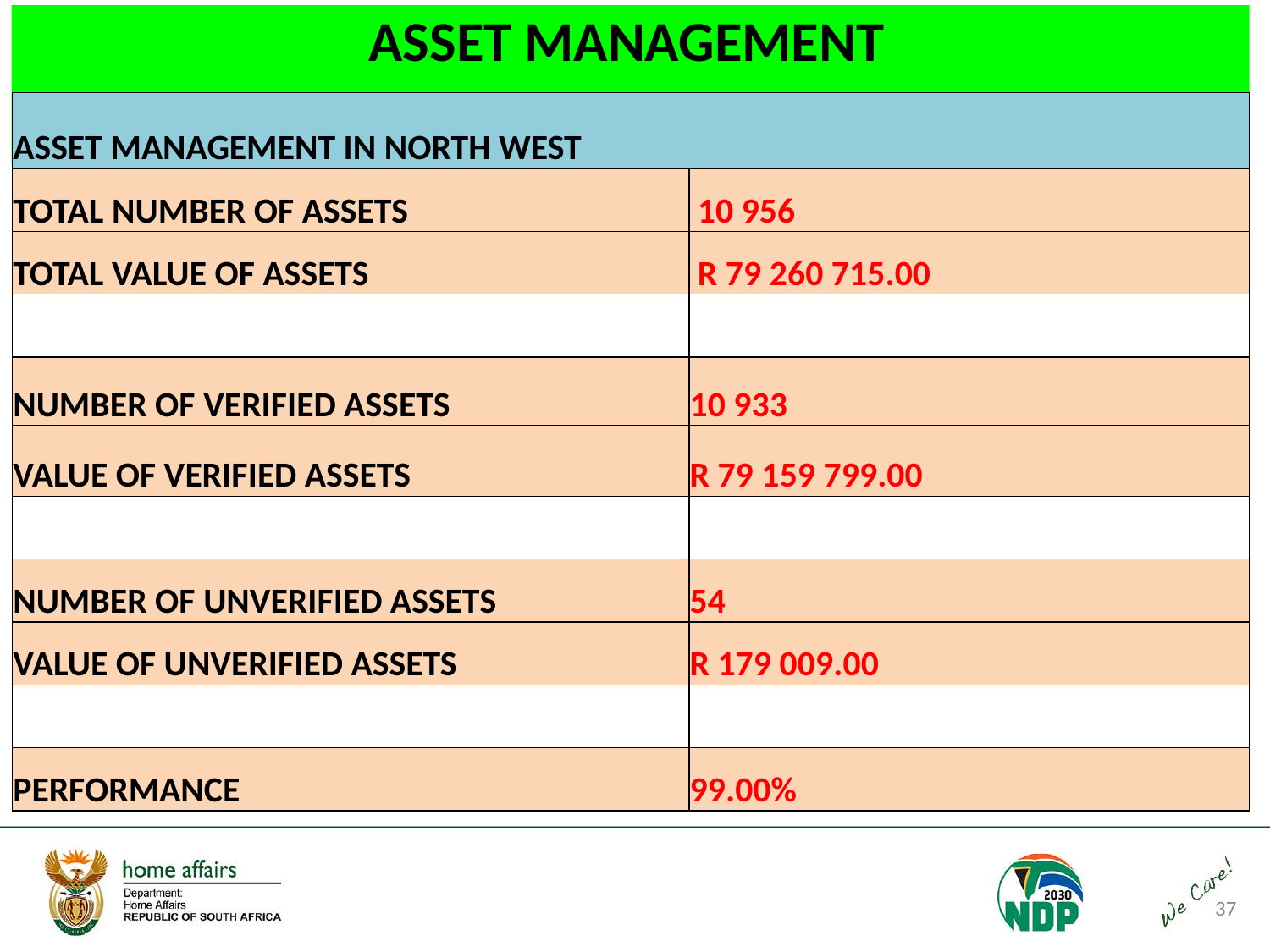

# ASSET MANAGEMENT
| ASSET MANAGEMENT IN NORTH WEST |  |
| --- | --- |
| TOTAL NUMBER OF ASSETS | 10 956 |
| TOTAL VALUE OF ASSETS | R 79 260 715.00 |
|  |  |
| NUMBER OF VERIFIED ASSETS | 10 933 |
| VALUE OF VERIFIED ASSETS | R 79 159 799.00 |
|  |  |
| NUMBER OF UNVERIFIED ASSETS | 54 |
| VALUE OF UNVERIFIED ASSETS | R 179 009.00 |
|  |  |
| PERFORMANCE | 99.00% |
37